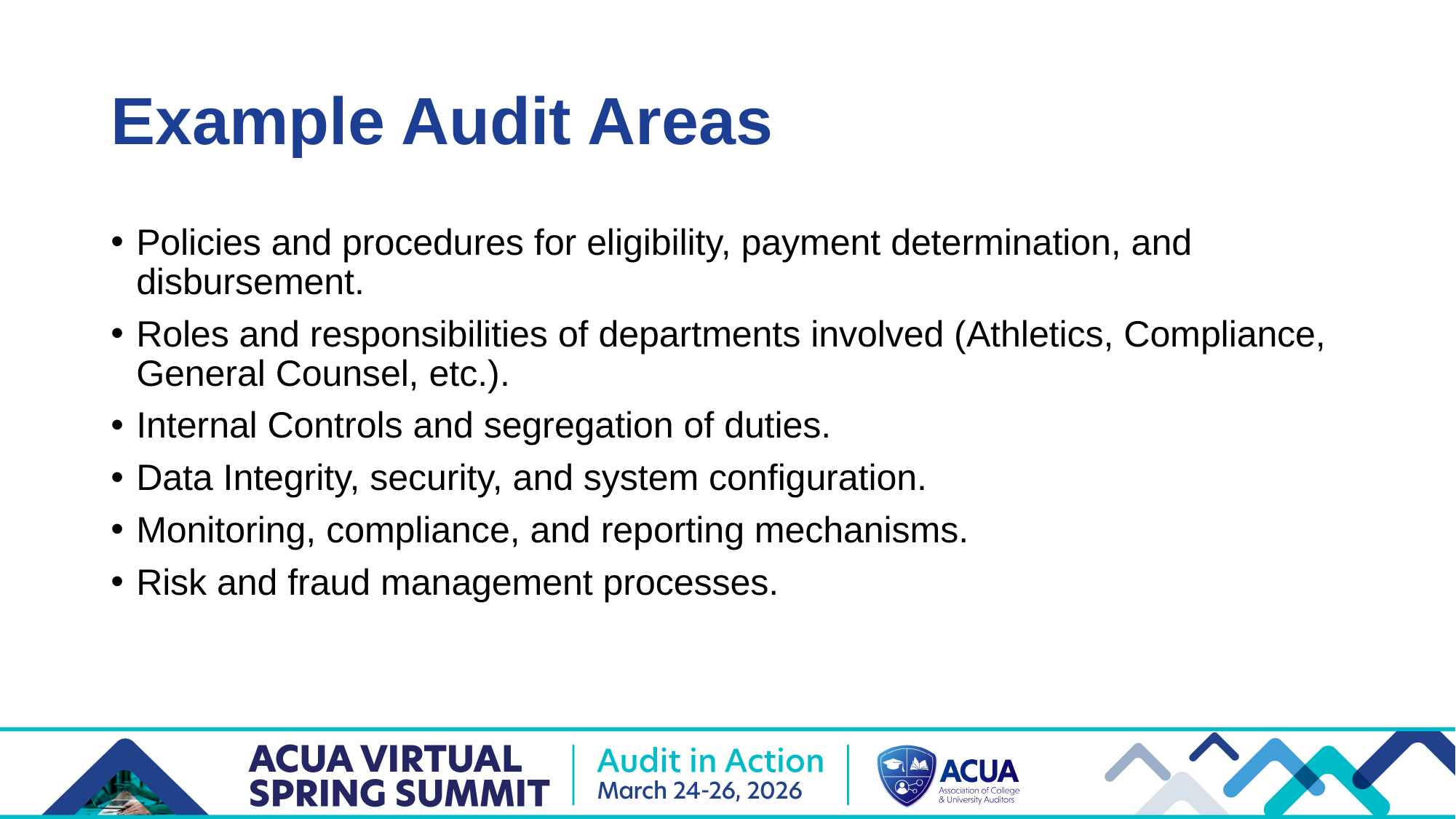

# Example Audit Areas
Policies and procedures for eligibility, payment determination, and disbursement.
Roles and responsibilities of departments involved (Athletics, Compliance, General Counsel, etc.).
Internal Controls and segregation of duties.
Data Integrity, security, and system configuration.
Monitoring, compliance, and reporting mechanisms.
Risk and fraud management processes.